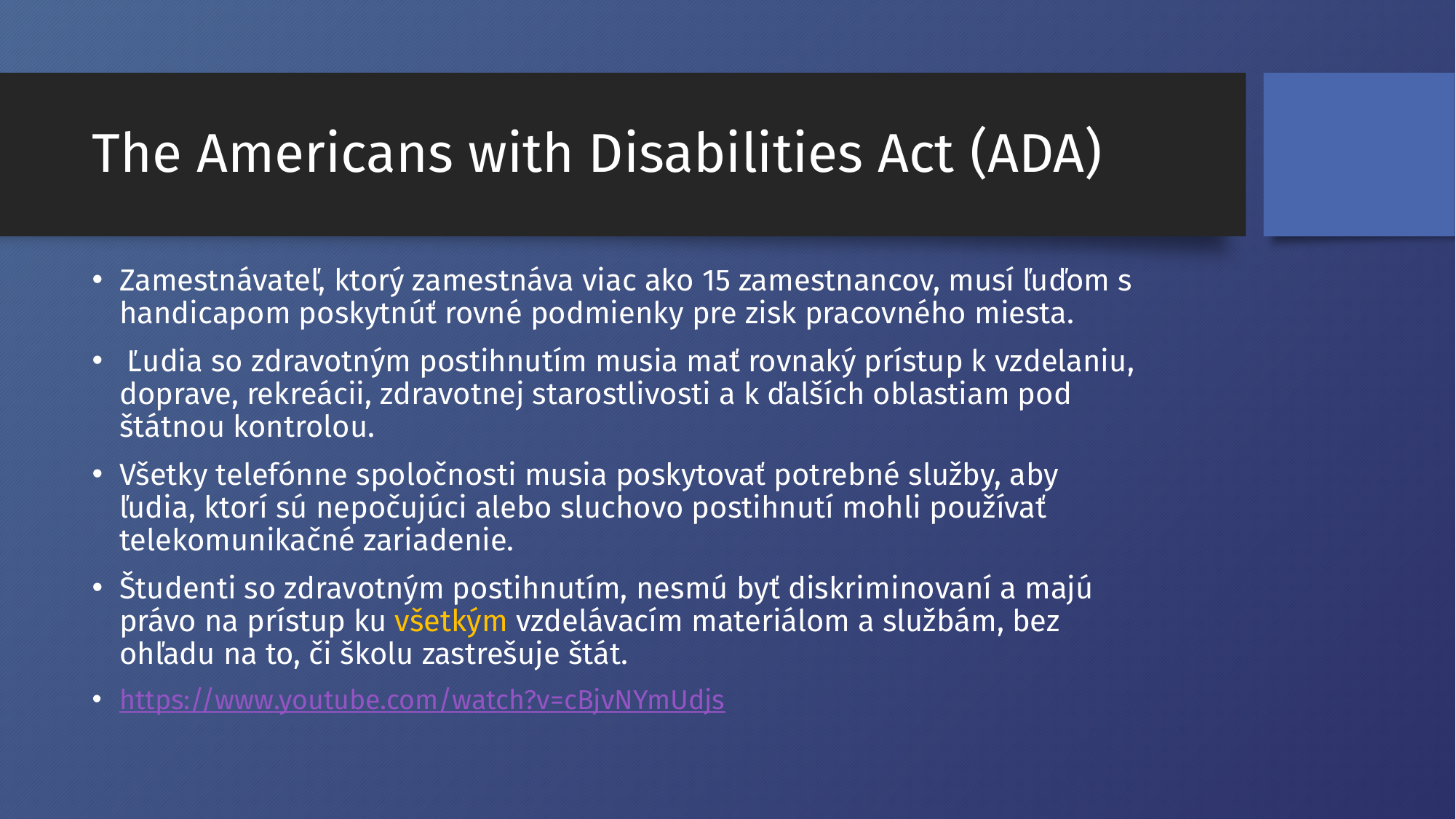

# The Americans with Disabilities Act (ADA)
Zamestnávateľ, ktorý zamestnáva viac ako 15 zamestnancov, musí ľuďom s handicapom poskytnúť rovné podmienky pre zisk pracovného miesta.
 Ľudia so zdravotným postihnutím musia mať rovnaký prístup k vzdelaniu, doprave, rekreácii, zdravotnej starostlivosti a k ďalších oblastiam pod štátnou kontrolou.
Všetky telefónne spoločnosti musia poskytovať potrebné služby, aby ľudia, ktorí sú nepočujúci alebo sluchovo postihnutí mohli používať telekomunikačné zariadenie.
Študenti so zdravotným postihnutím, nesmú byť diskriminovaní a majú právo na prístup ku všetkým vzdelávacím materiálom a službám, bez ohľadu na to, či školu zastrešuje štát.
https://www.youtube.com/watch?v=cBjvNYmUdjs